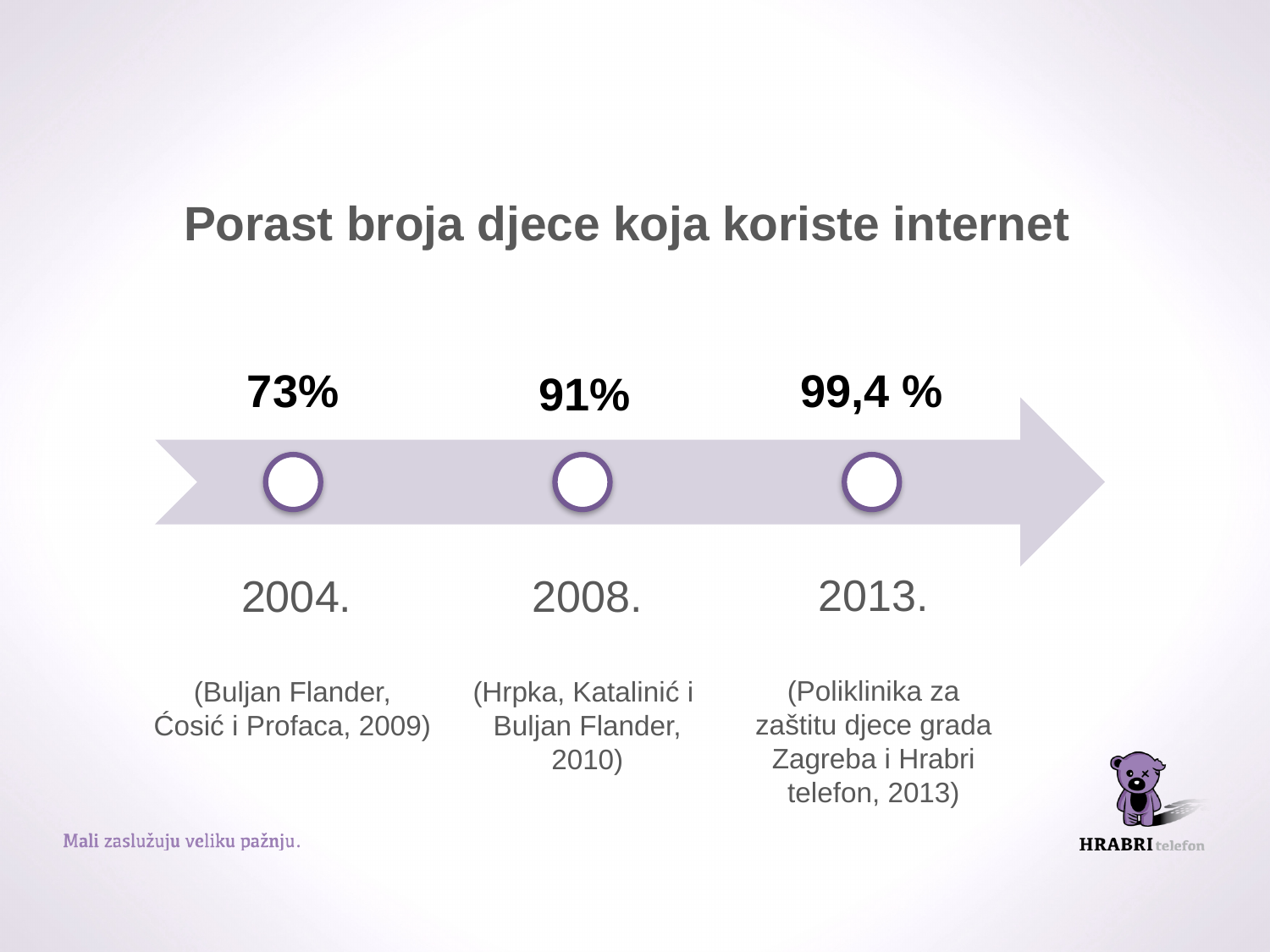

Porast broja djece koja koriste internet
73%
91%
99,4 %
2013.

(Poliklinika za zaštitu djece grada Zagreba i Hrabri telefon, 2013)
2004.

(Buljan Flander,
Ćosić i Profaca, 2009)
2008.

(Hrpka, Katalinić i
Buljan Flander, 2010)